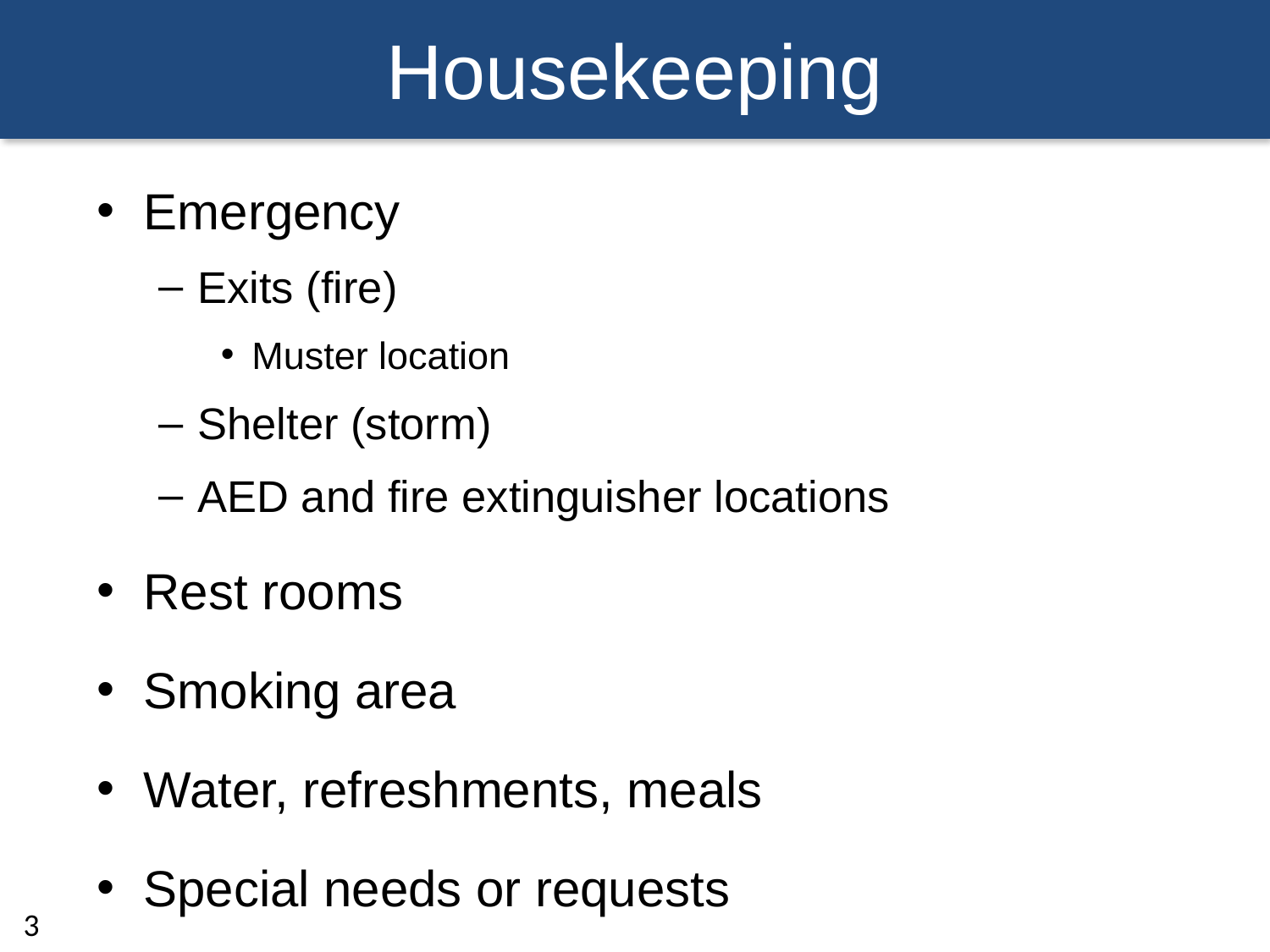

# Housekeeping
Emergency
Exits (fire)
Muster location
Shelter (storm)
AED and fire extinguisher locations
Rest rooms
Smoking area
Water, refreshments, meals
Special needs or requests

3